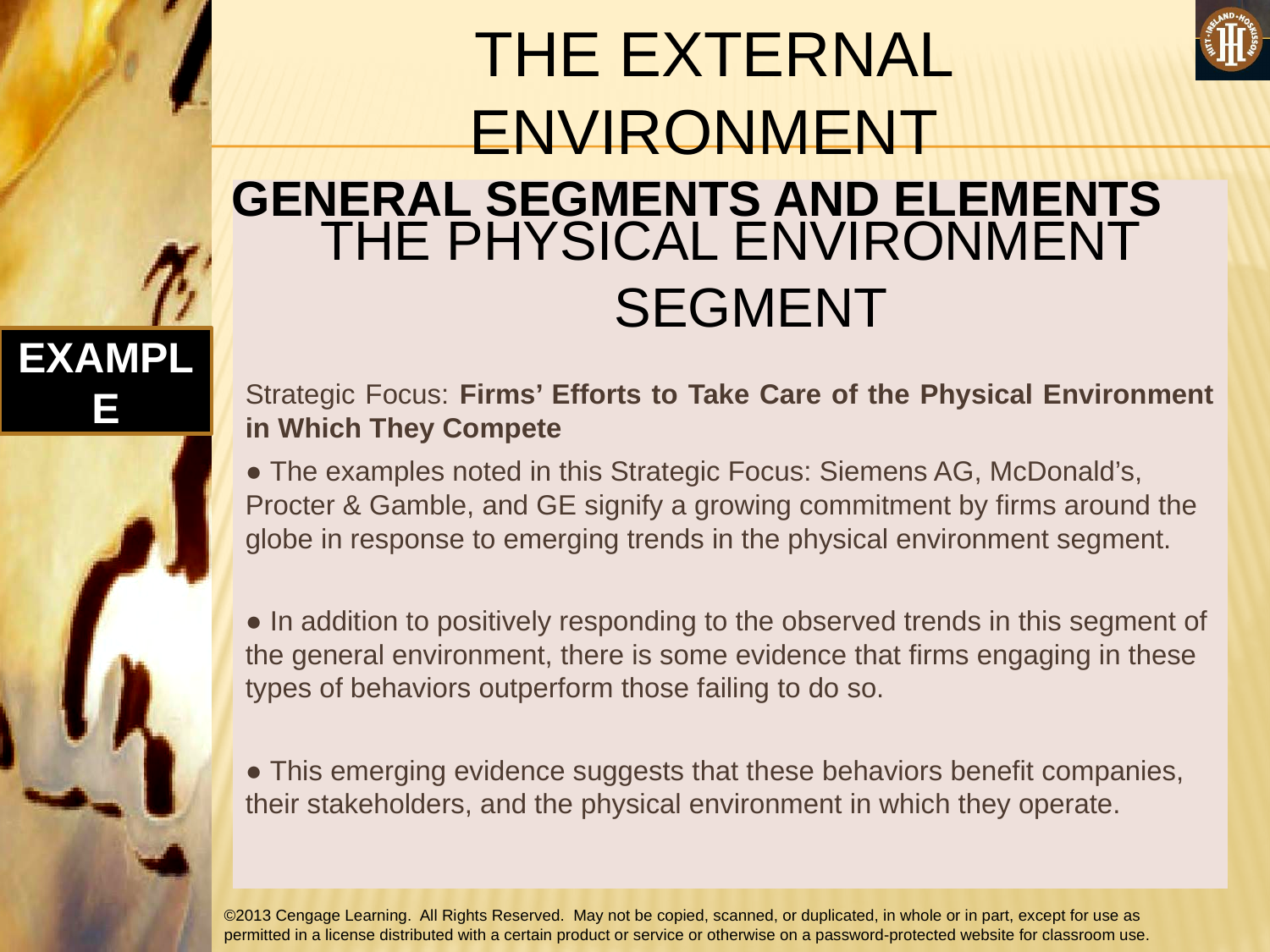

#
 THE EXTERNAL ENVIRONMENT
GENERAL SEGMENTS AND ELEMENTS

THE PHYSICAL ENVIRONMENT SEGMENT

Strategic Focus: Firms’ Efforts to Take Care of the Physical Environment in Which They Compete

● The examples noted in this Strategic Focus: Siemens AG, McDonald’s, Procter & Gamble, and GE signify a growing commitment by firms around the globe in response to emerging trends in the physical environment segment.

● In addition to positively responding to the observed trends in this segment of the general environment, there is some evidence that firms engaging in these types of behaviors outperform those failing to do so.

● This emerging evidence suggests that these behaviors benefit companies, their stakeholders, and the physical environment in which they operate.

EXAMPLE